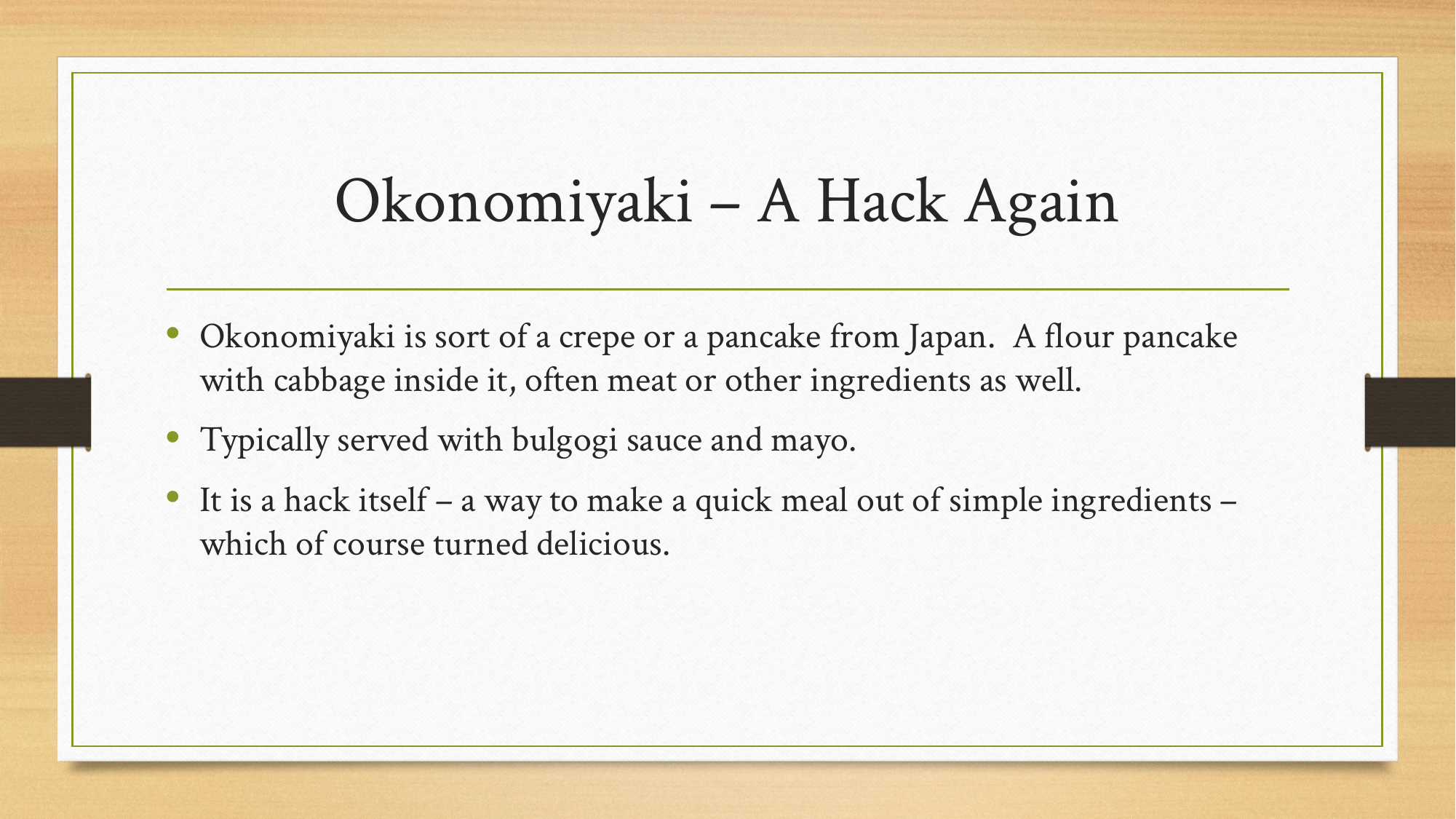

# Okonomiyaki – A Hack Again
Okonomiyaki is sort of a crepe or a pancake from Japan.  A flour pancake with cabbage inside it, often meat or other ingredients as well.
Typically served with bulgogi sauce and mayo.
It is a hack itself – a way to make a quick meal out of simple ingredients – which of course turned delicious.